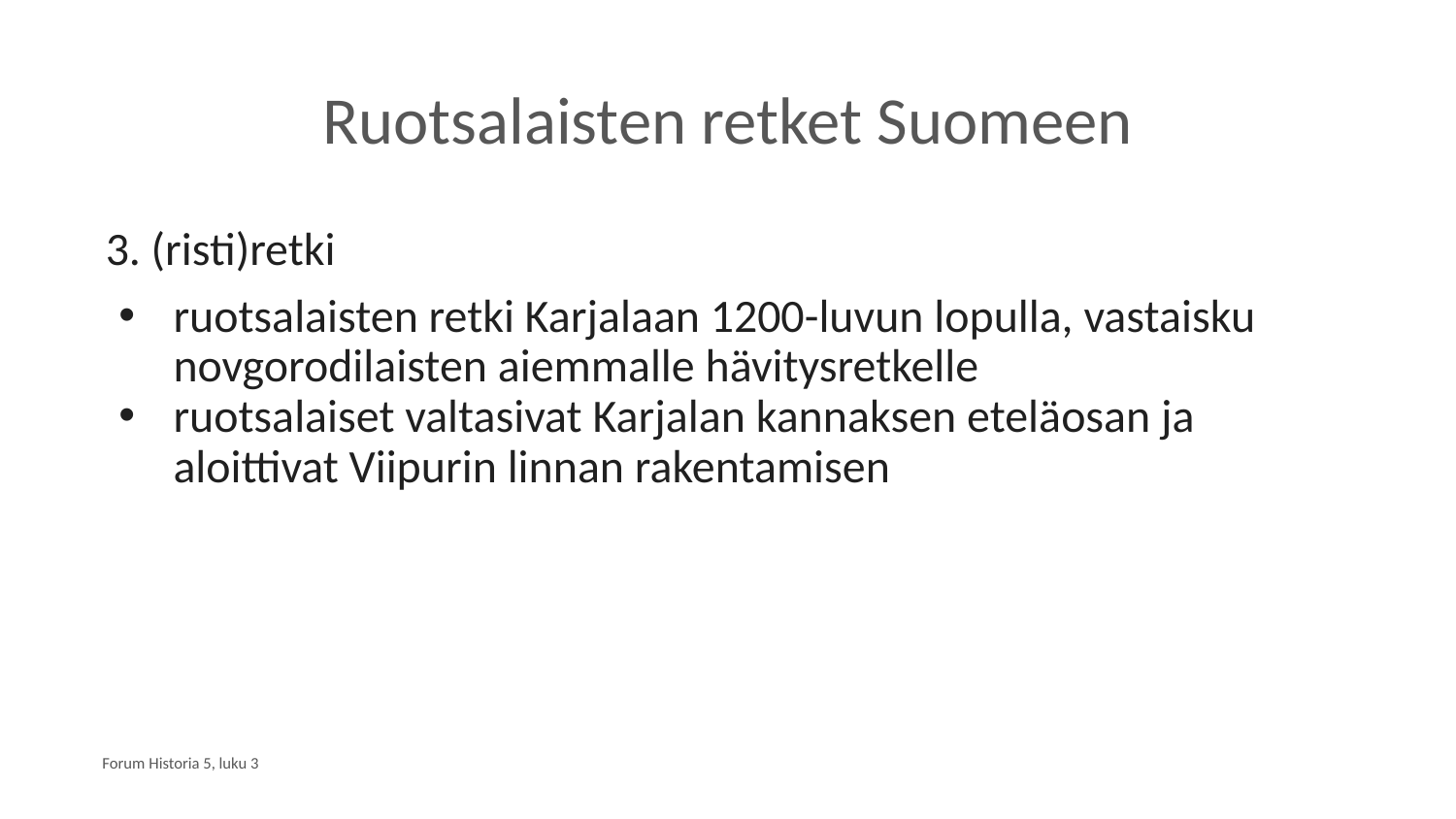

# Ruotsalaisten retket Suomeen
3. (risti)retki
ruotsalaisten retki Karjalaan 1200-luvun lopulla, vastaisku novgorodilaisten aiemmalle hävitysretkelle
ruotsalaiset valtasivat Karjalan kannaksen eteläosan ja aloittivat Viipurin linnan rakentamisen

Forum Historia 5, luku 3